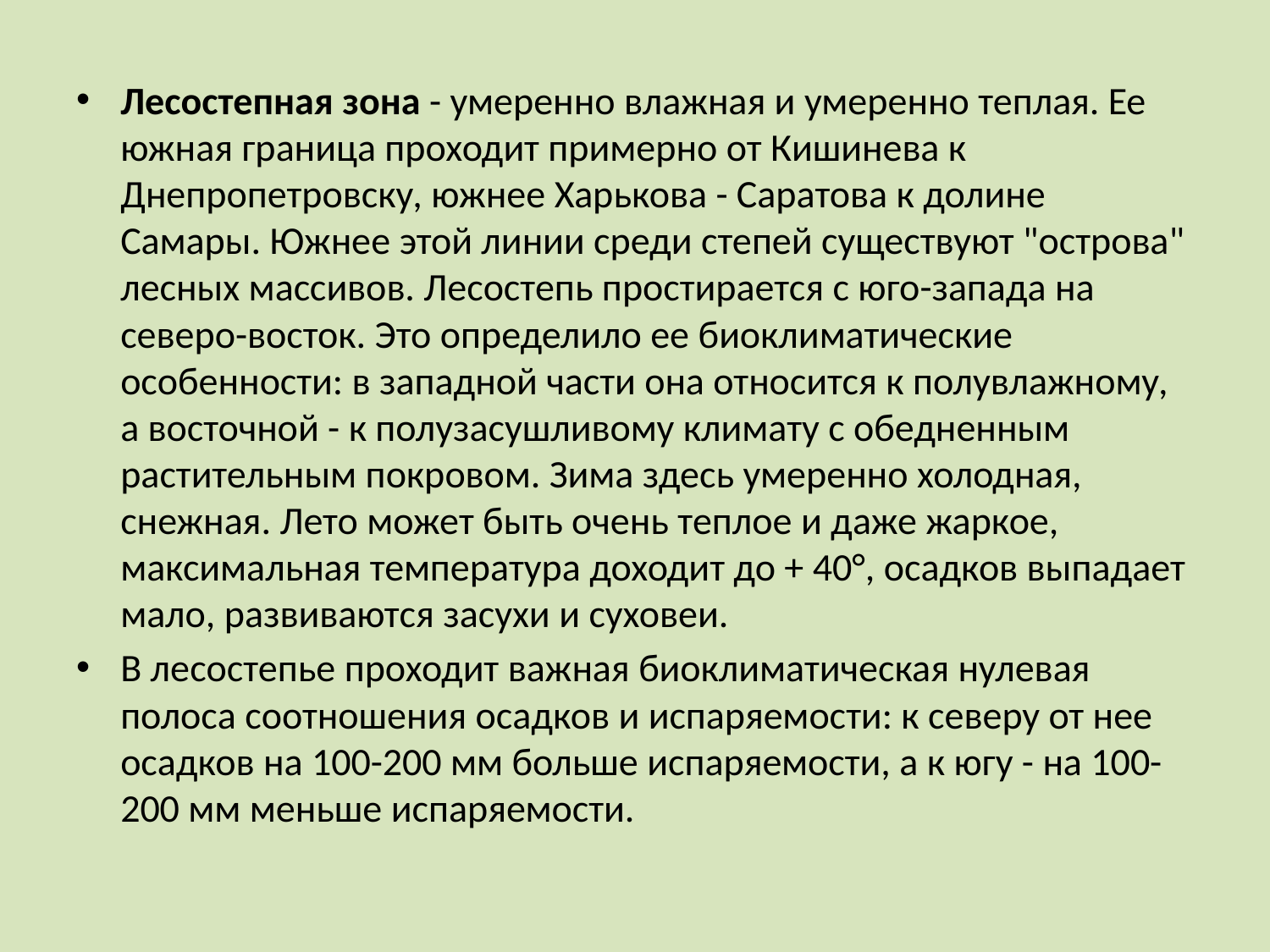

Лесостепная зона - умеренно влажная и умеренно теплая. Ее южная граница проходит примерно от Кишинева к Днепропетровску, южнее Харькова - Саратова к долине Самары. Южнее этой линии среди степей существуют "острова" лесных массивов. Лесостепь простирается с юго-запада на северо-восток. Это определило ее биоклиматические особенности: в западной части она относится к полувлажному, а восточной - к полузасушливому климату с обедненным растительным покровом. Зима здесь умеренно холодная, снежная. Лето может быть очень теплое и даже жаркое, максимальная температура доходит до + 40°, осадков выпадает мало, развиваются засухи и суховеи.
В лесостепье проходит важная биоклиматическая нулевая полоса соотношения осадков и испаряемости: к северу от нее осадков на 100-200 мм больше испаряемости, а к югу - на 100-200 мм меньше испаряемости.

#